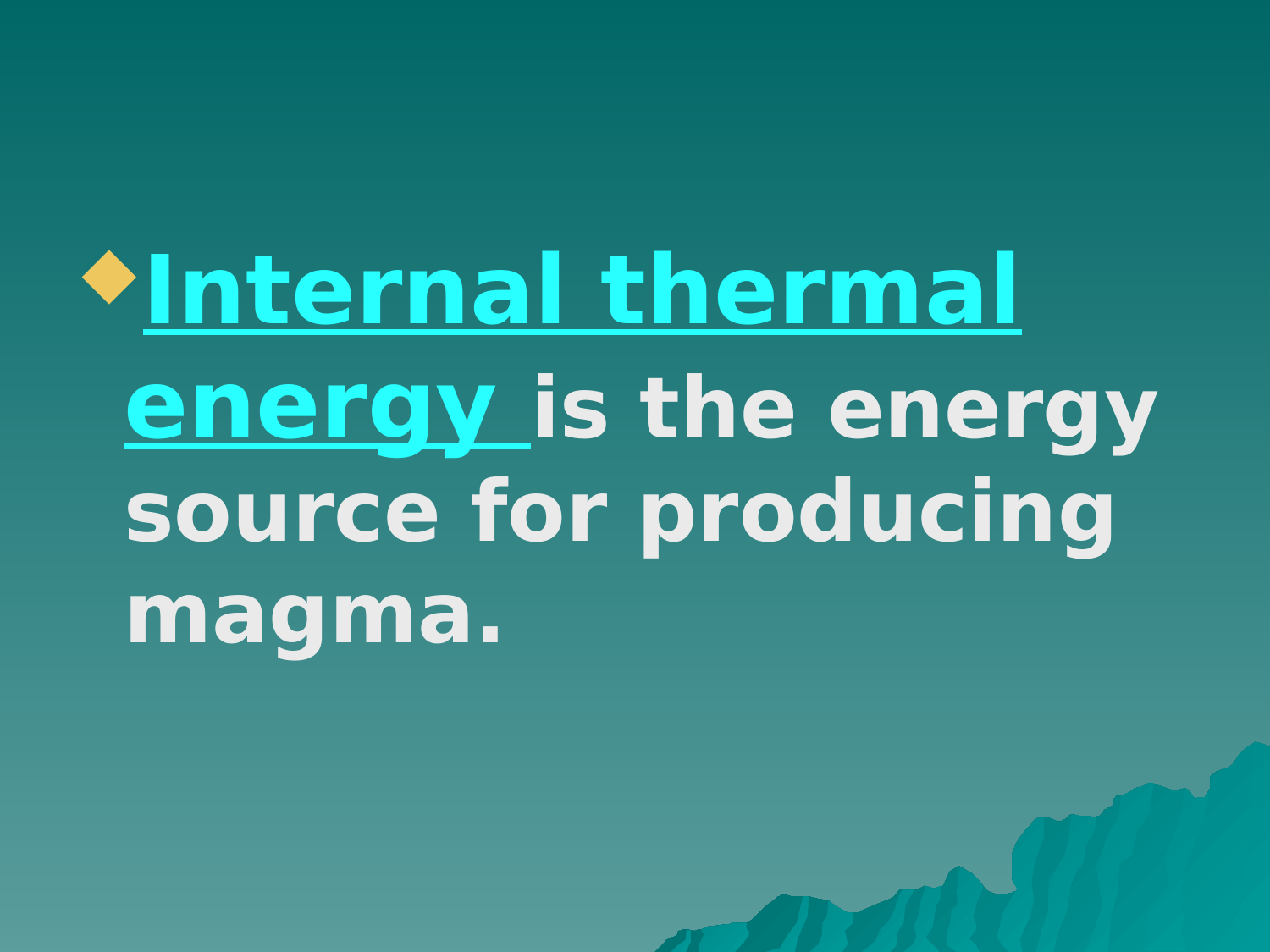

#
Internal thermal energy is the energy source for producing magma.